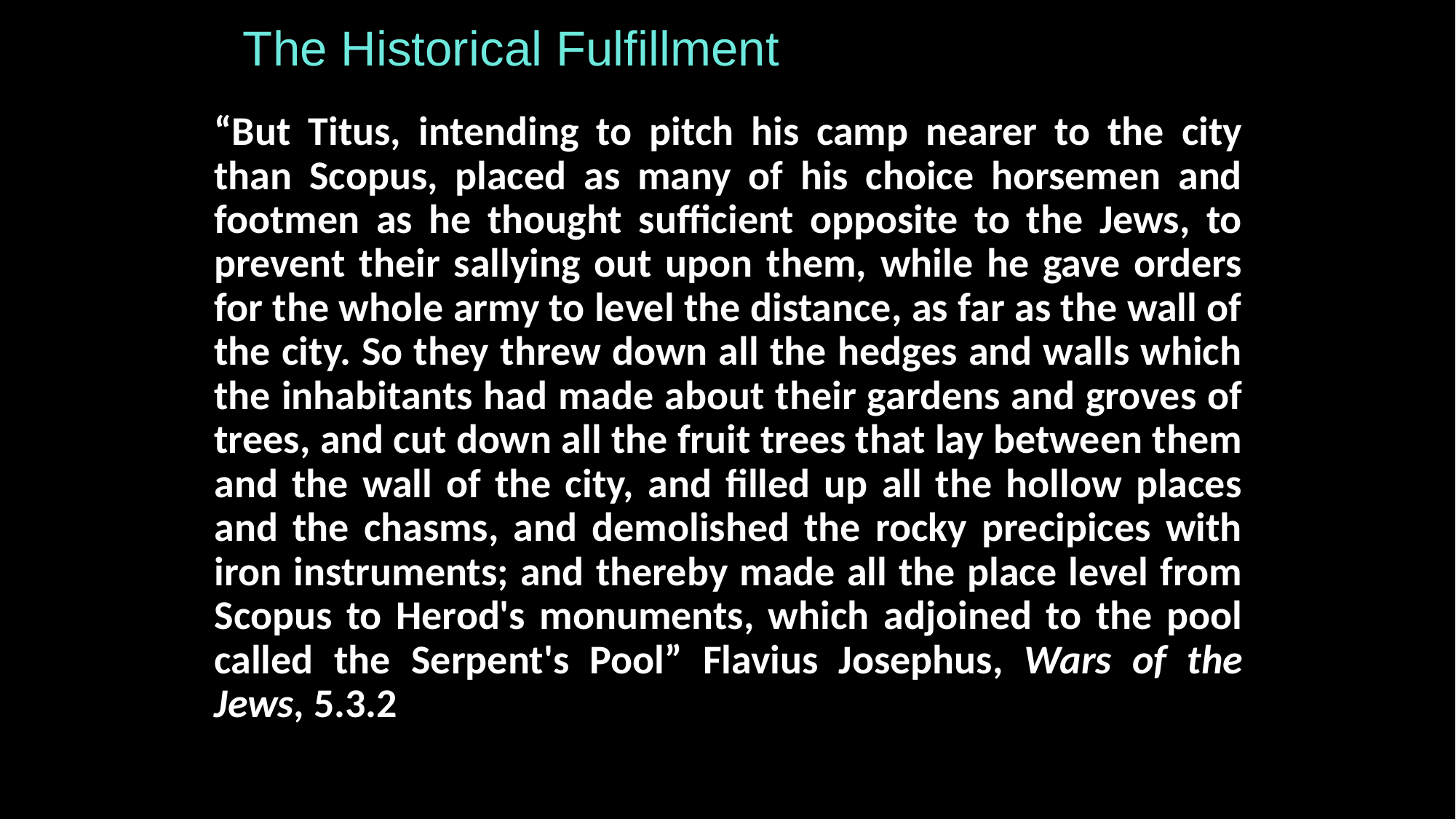

# The Historical Fulfillment
“But Titus, intending to pitch his camp nearer to the city than Scopus, placed as many of his choice horsemen and footmen as he thought sufficient opposite to the Jews, to prevent their sallying out upon them, while he gave orders for the whole army to level the distance, as far as the wall of the city. So they threw down all the hedges and walls which the inhabitants had made about their gardens and groves of trees, and cut down all the fruit trees that lay between them and the wall of the city, and filled up all the hollow places and the chasms, and demolished the rocky precipices with iron instruments; and thereby made all the place level from Scopus to Herod's monuments, which adjoined to the pool called the Serpent's Pool” Flavius Josephus, Wars of the Jews, 5.3.2